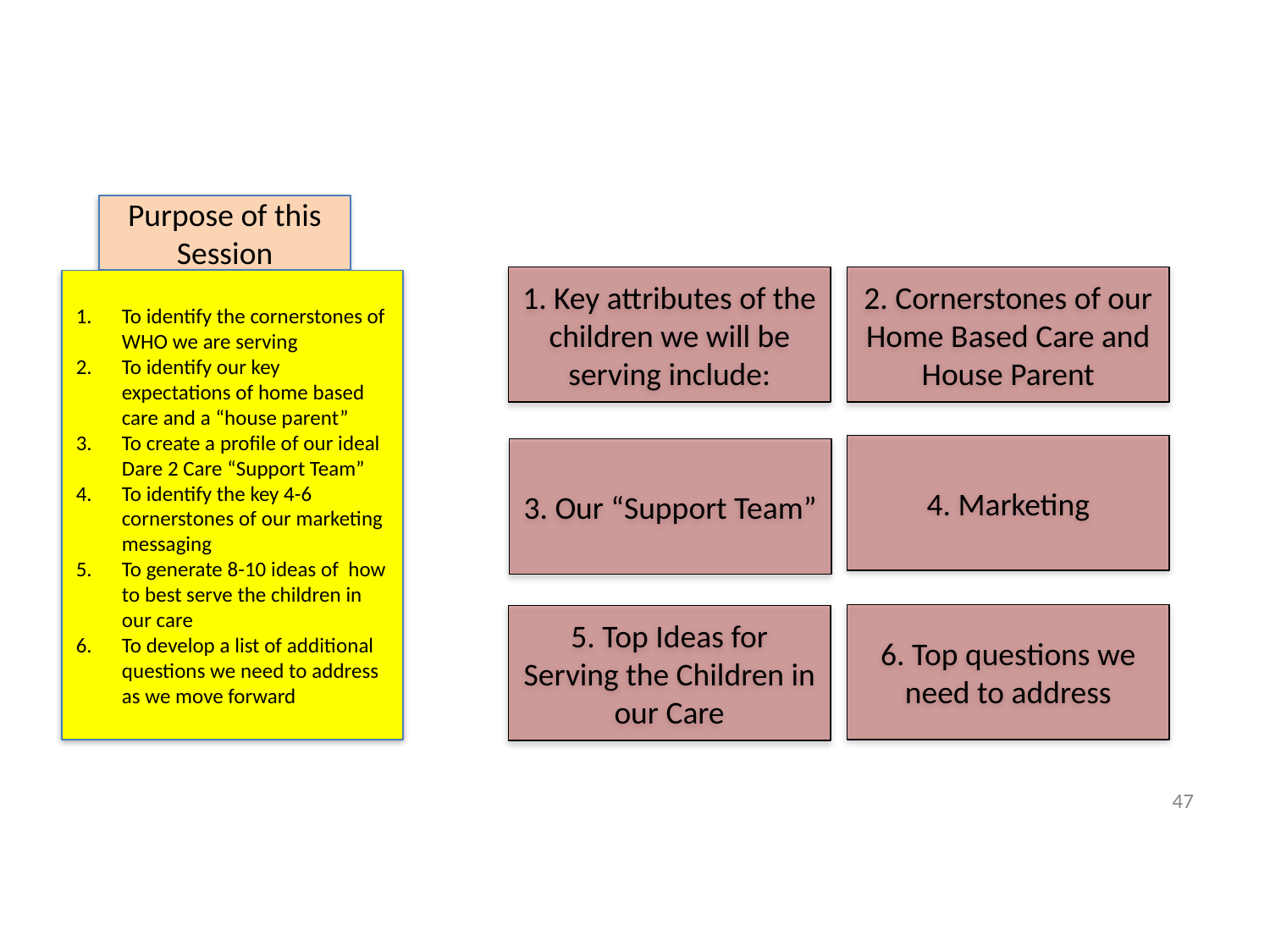

Purpose of this Session
1. Key attributes of the children we will be serving include:
2. Cornerstones of our Home Based Care and House Parent
To identify the cornerstones of WHO we are serving
To identify our key expectations of home based care and a “house parent”
To create a profile of our ideal Dare 2 Care “Support Team”
To identify the key 4-6 cornerstones of our marketing messaging
To generate 8-10 ideas of  how to best serve the children in our care
To develop a list of additional questions we need to address as we move forward
4. Marketing
3. Our “Support Team”
6. Top questions we need to address
5. Top Ideas for Serving the Children in our Care
47